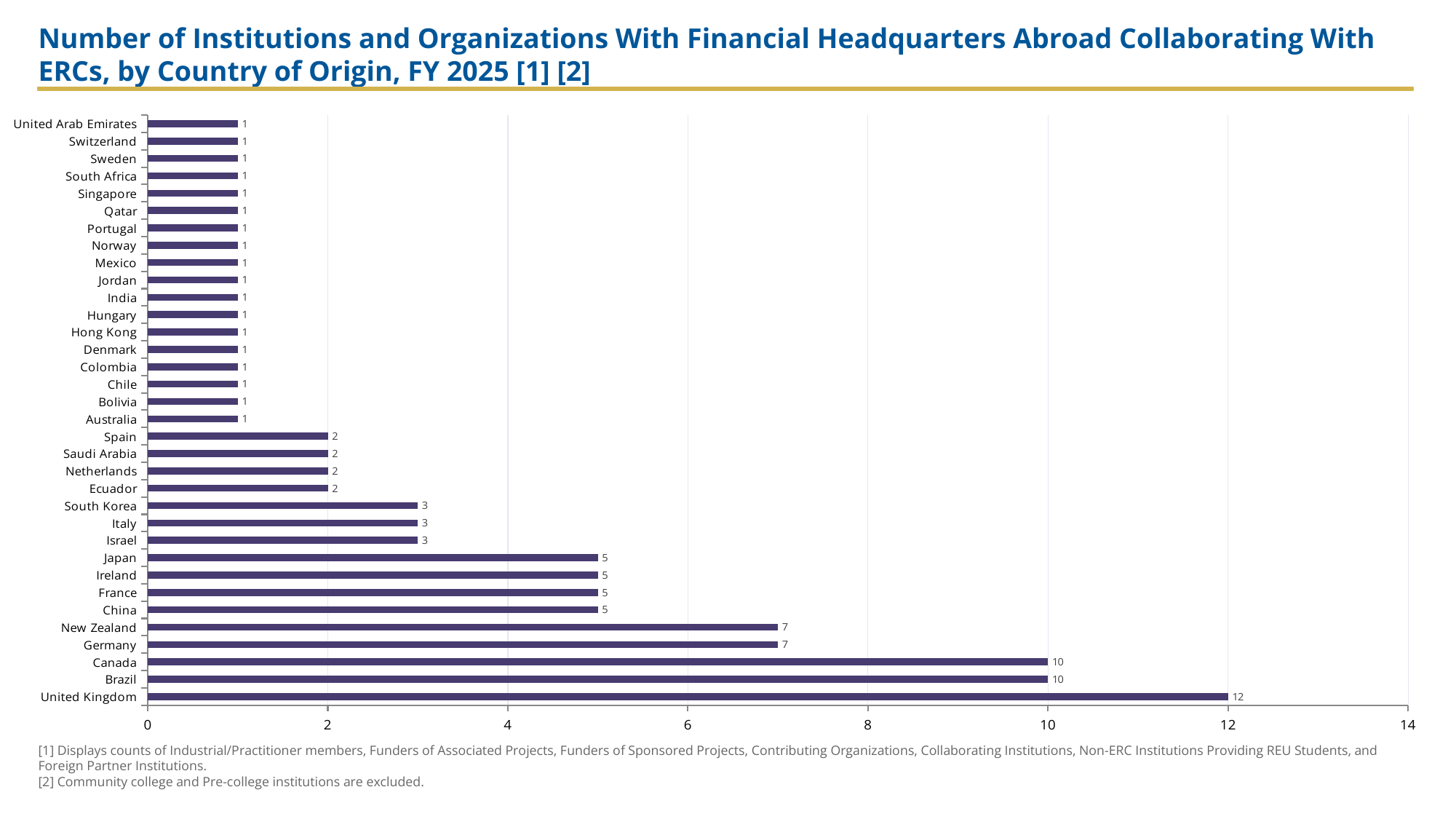

Number of Institutions and Organizations With Financial Headquarters Abroad Collaborating With ERCs, by Country of Origin, FY 2025 [1] [2]

### Chart

| Category |  |
|---|---|
| United Kingdom | 12.0 |
| Brazil | 10.0 |
| Canada | 10.0 |
| Germany | 7.0 |
| New Zealand | 7.0 |
| China | 5.0 |
| France | 5.0 |
| Ireland | 5.0 |
| Japan | 5.0 |
| Israel | 3.0 |
| Italy | 3.0 |
| South Korea | 3.0 |
| Ecuador | 2.0 |
| Netherlands | 2.0 |
| Saudi Arabia | 2.0 |
| Spain | 2.0 |
| Australia | 1.0 |
| Bolivia | 1.0 |
| Chile | 1.0 |
| Colombia | 1.0 |
| Denmark | 1.0 |
| Hong Kong | 1.0 |
| Hungary | 1.0 |
| India | 1.0 |
| Jordan | 1.0 |
| Mexico | 1.0 |
| Norway | 1.0 |
| Portugal | 1.0 |
| Qatar | 1.0 |
| Singapore | 1.0 |
| South Africa | 1.0 |
| Sweden | 1.0 |
| Switzerland | 1.0 |
| United Arab Emirates | 1.0 |
[1] Displays counts of Industrial/Practitioner members, Funders of Associated Projects, Funders of Sponsored Projects, Contributing Organizations, Collaborating Institutions, Non-ERC Institutions Providing REU Students, and Foreign Partner Institutions.
[2] Community college and Pre-college institutions are excluded.